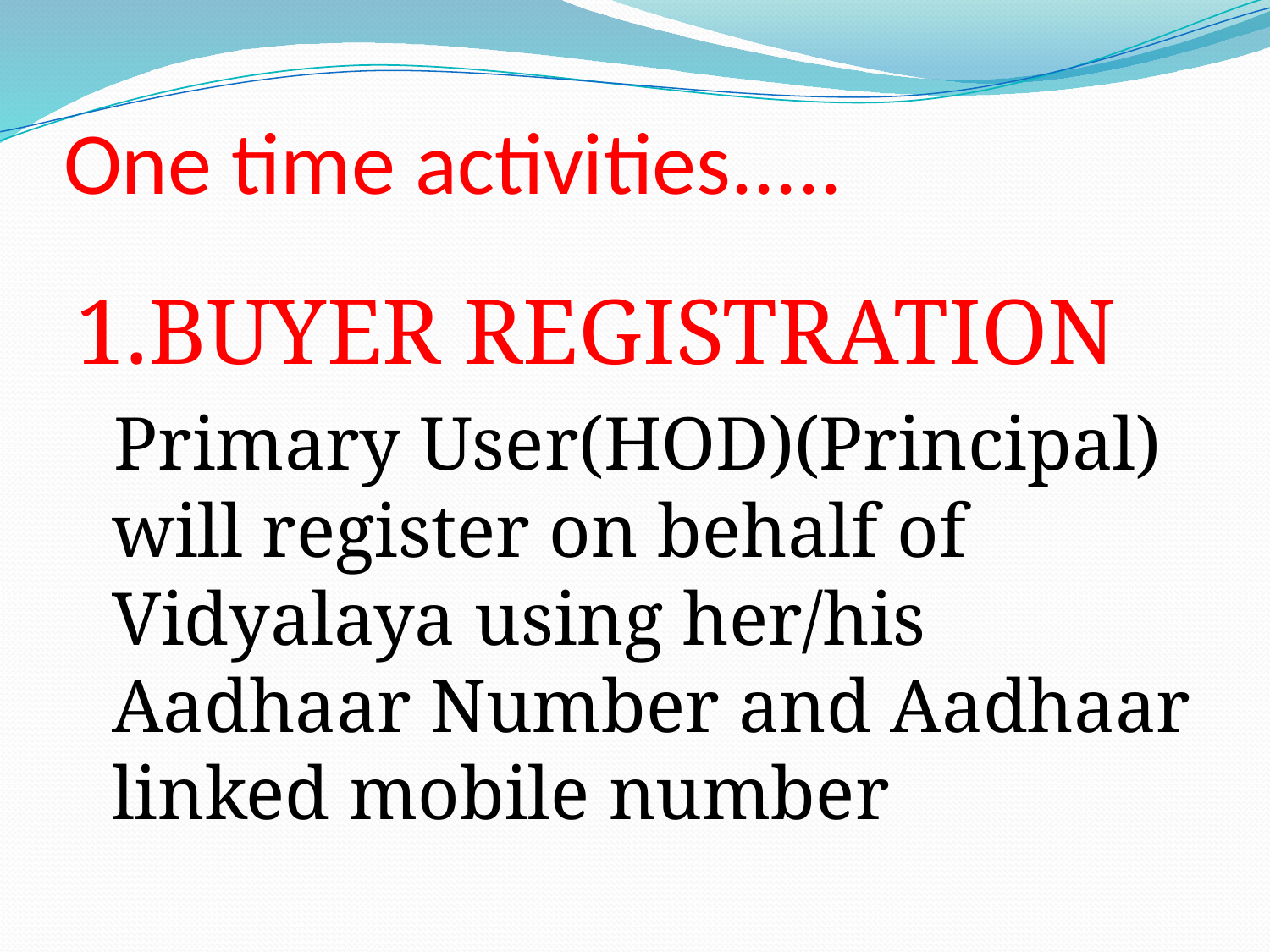

# One time activities.....
1.BUYER REGISTRATION
  Primary User(HOD)(Principal) will register on behalf of  Vidyalaya using her/his Aadhaar Number and Aadhaar linked mobile number